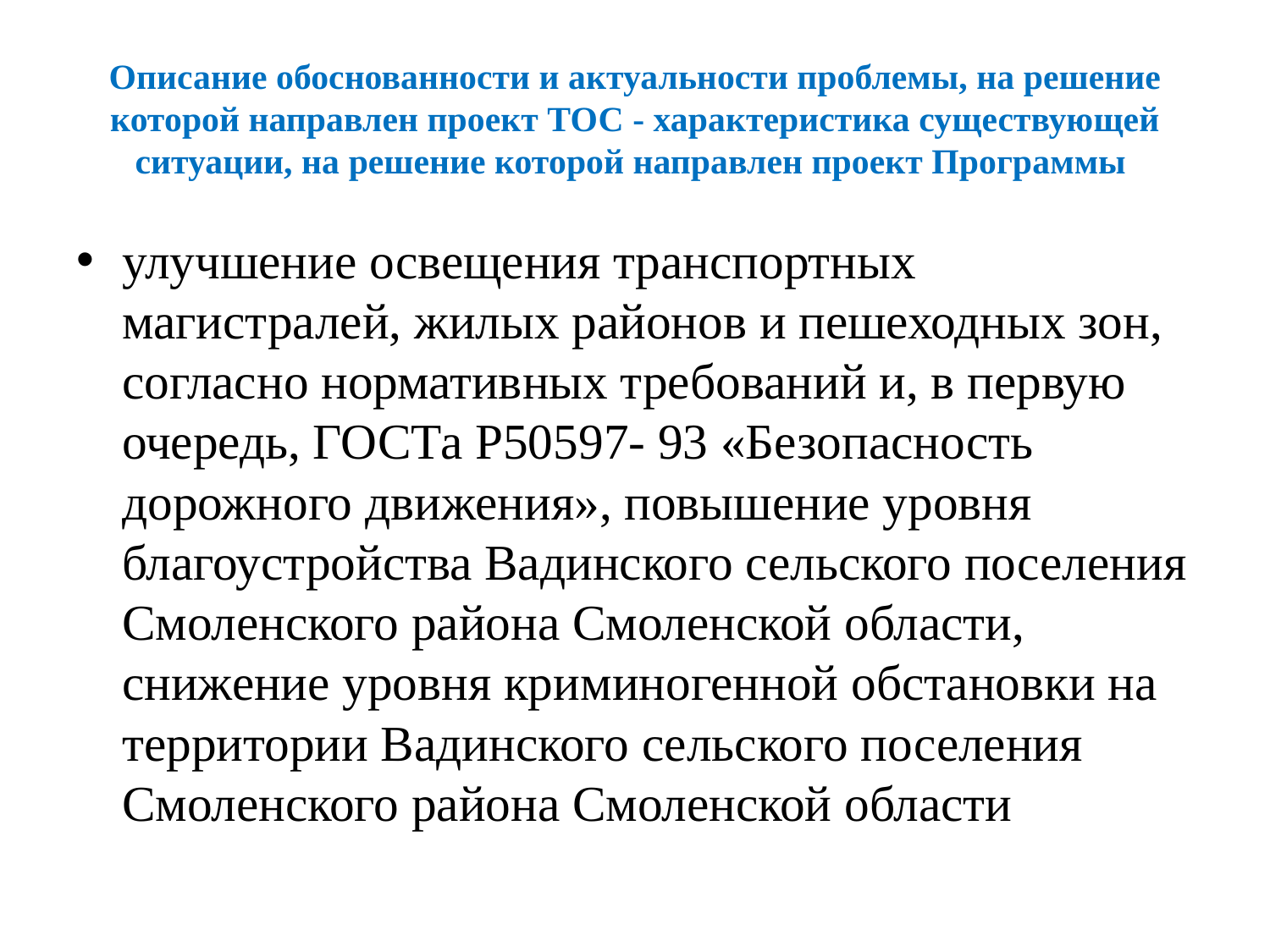

# Описание обоснованности и актуальности проблемы, на решение которой направлен проект ТОС - характеристика существующей ситуации, на решение которой направлен проект Программы
улучшение освещения транспортных магистралей, жилых районов и пешеходных зон, согласно нормативных требований и, в первую очередь, ГОСТа Р50597- 93 «Безопасность дорожного движения», повышение уровня благоустройства Вадинского сельского поселения Смоленского района Смоленской области, снижение уровня криминогенной обстановки на территории Вадинского сельского поселения Смоленского района Смоленской области